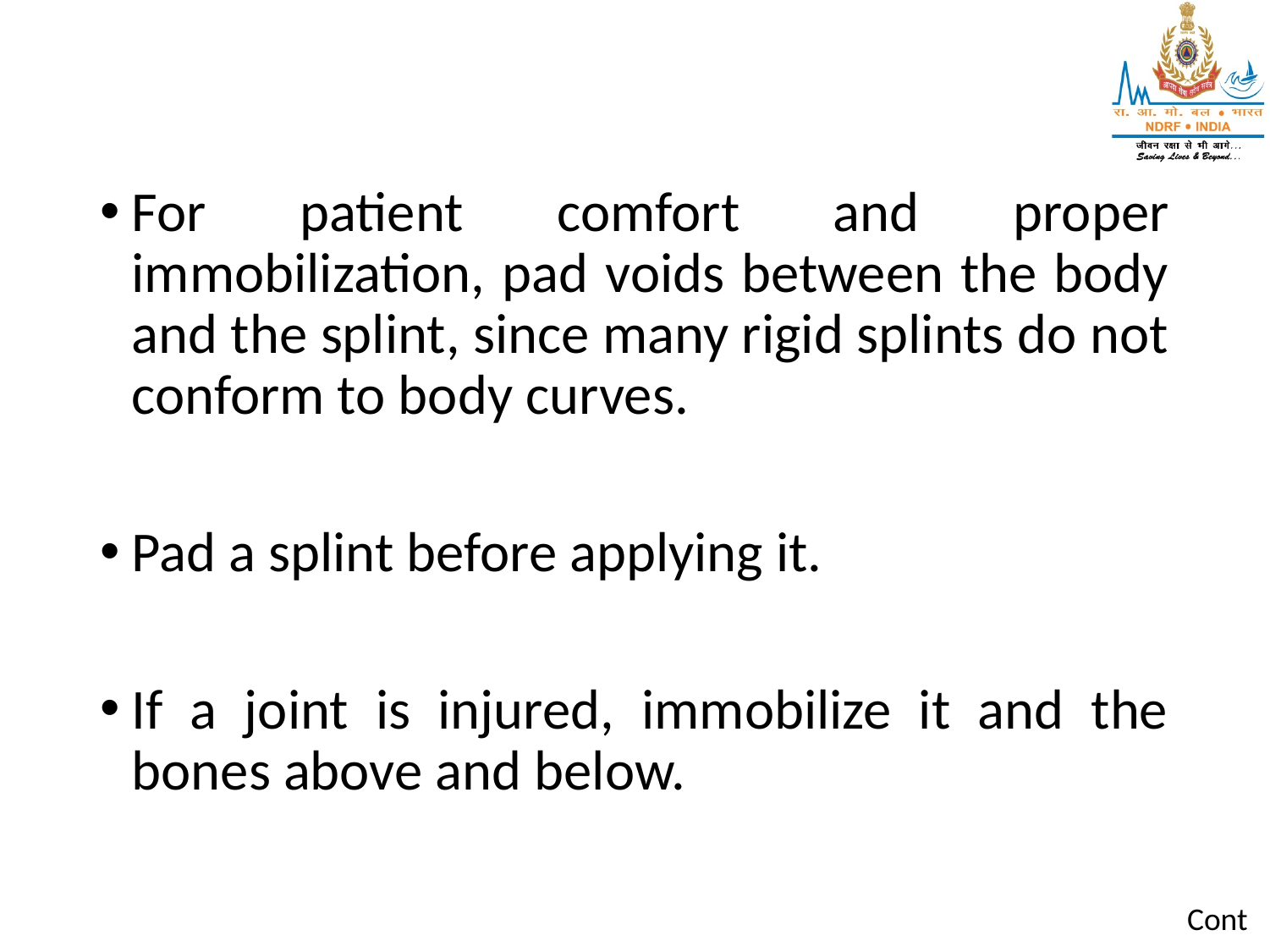

For patient comfort and proper immobilization, pad voids between the body and the splint, since many rigid splints do not conform to body curves.

Pad a splint before applying it.

If a joint is injured, immobilize it and the bones above and below.

Cont…